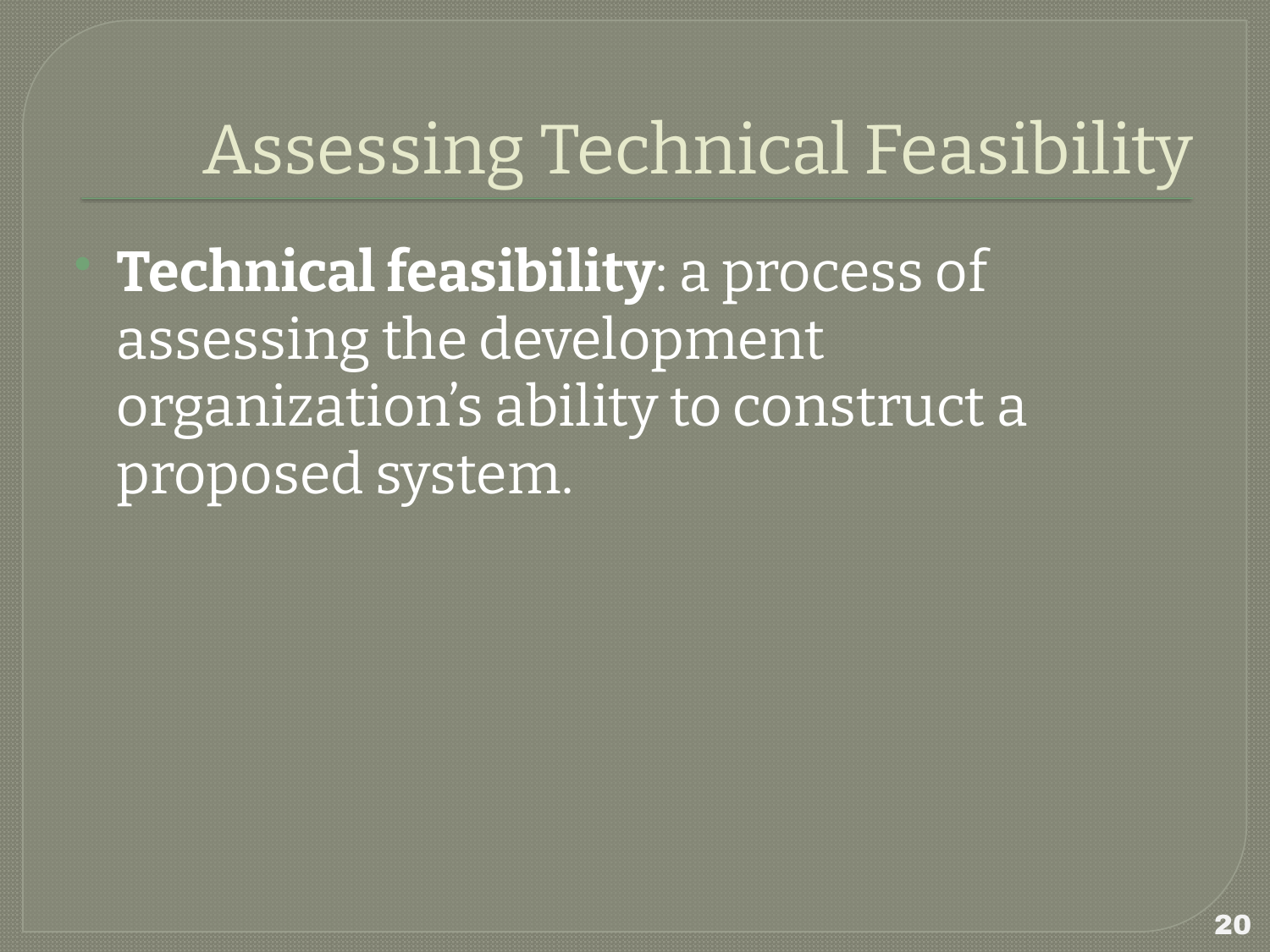

# Assessing Technical Feasibility
Technical feasibility: a process of assessing the development organization’s ability to construct a proposed system.
20